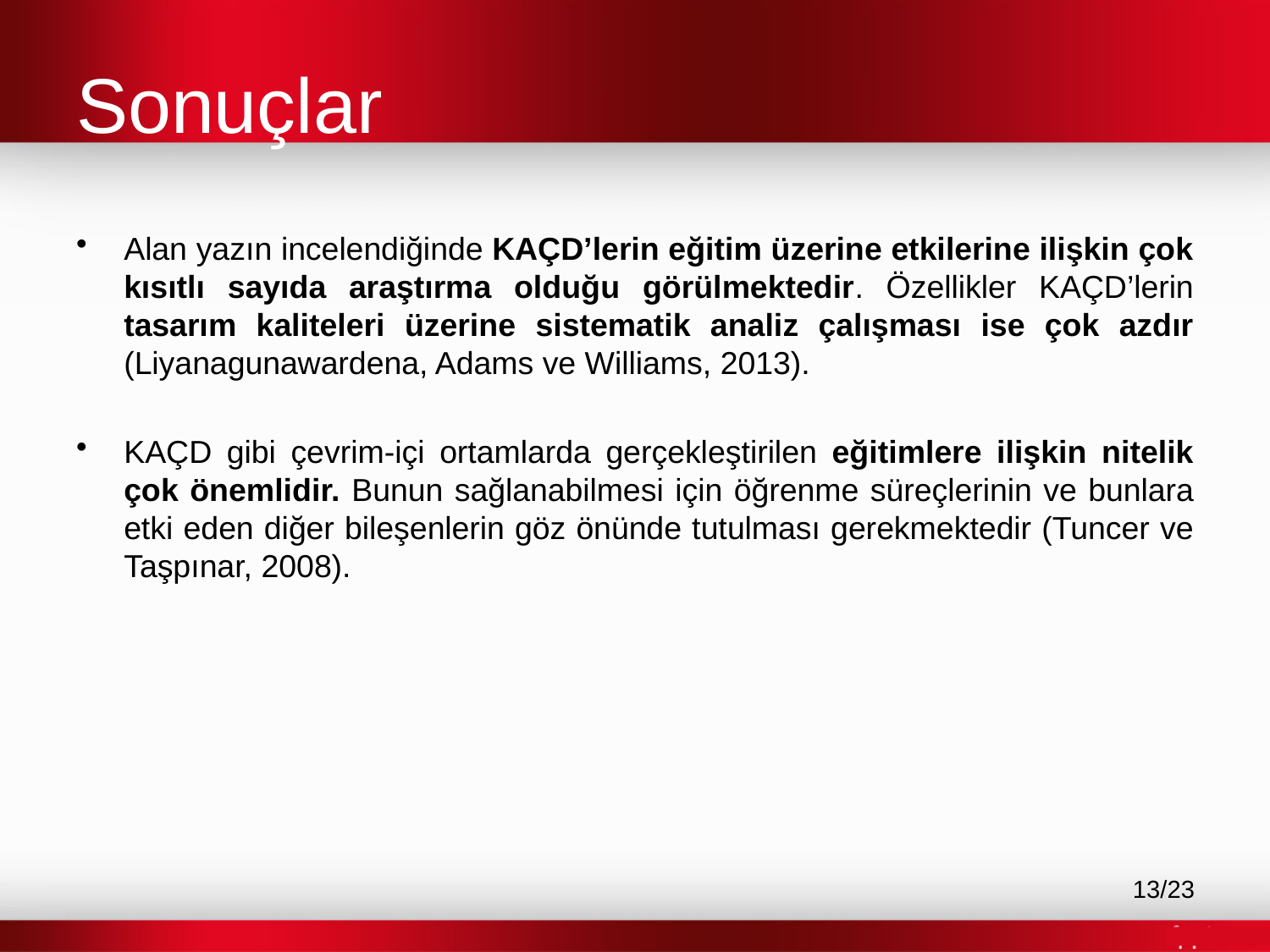

# Sonuçlar
Alan yazın incelendiğinde KAÇD’lerin eğitim üzerine etkilerine ilişkin çok kısıtlı sayıda araştırma olduğu görülmektedir. Özellikler KAÇD’lerin tasarım kaliteleri üzerine sistematik analiz çalışması ise çok azdır (Liyanagunawardena, Adams ve Williams, 2013).

KAÇD gibi çevrim-içi ortamlarda gerçekleştirilen eğitimlere ilişkin nitelik çok önemlidir. Bunun sağlanabilmesi için öğrenme süreçlerinin ve bunlara etki eden diğer bileşenlerin göz önünde tutulması gerekmektedir (Tuncer ve Taşpınar, 2008).

13